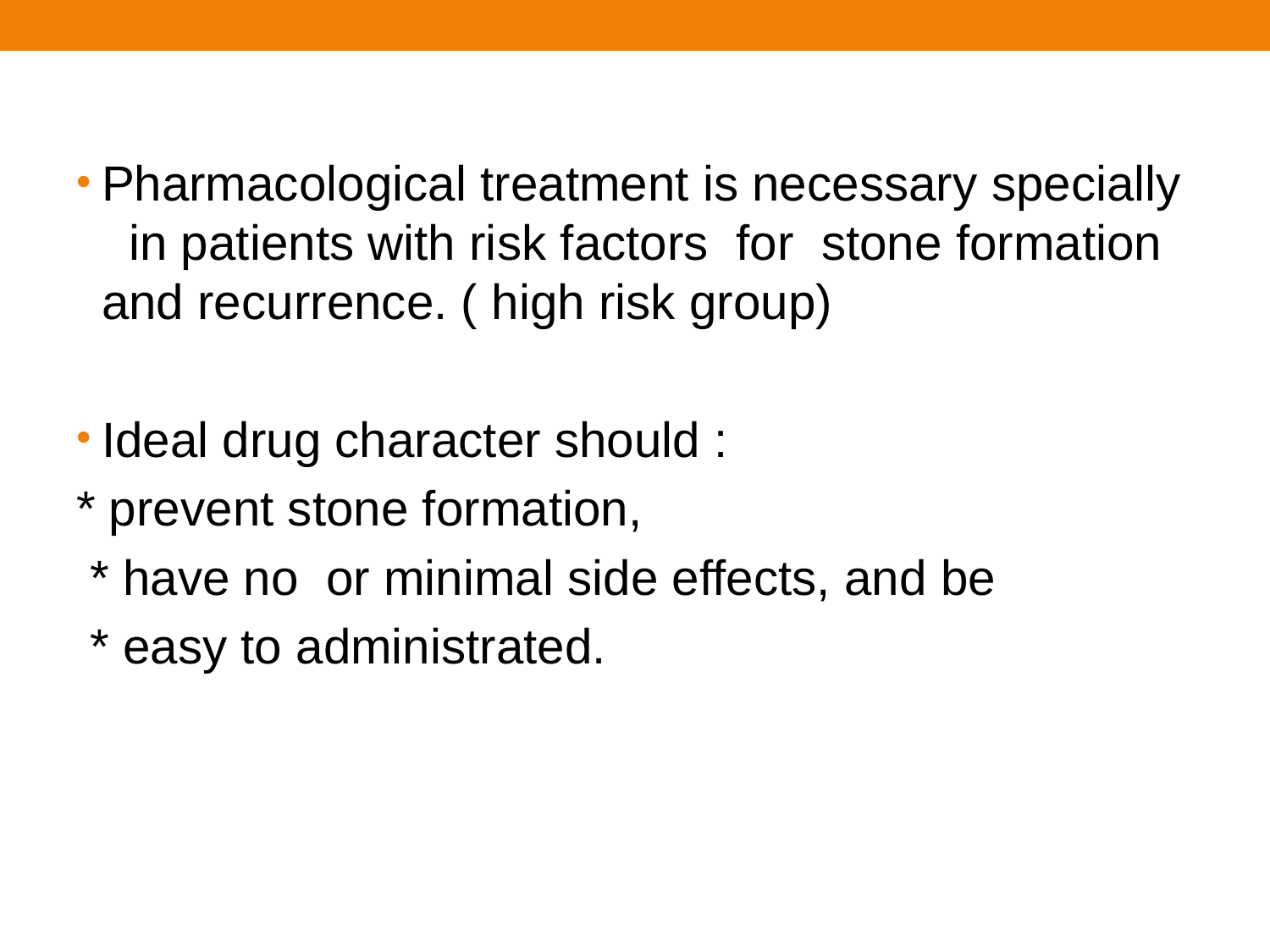

Pharmacological treatment is necessary specially   in patients with risk factors  for  stone formation and recurrence. ( high risk group)

Ideal drug character should :
* prevent stone formation,
 * have no  or minimal side effects, and be
 * easy to administrated.